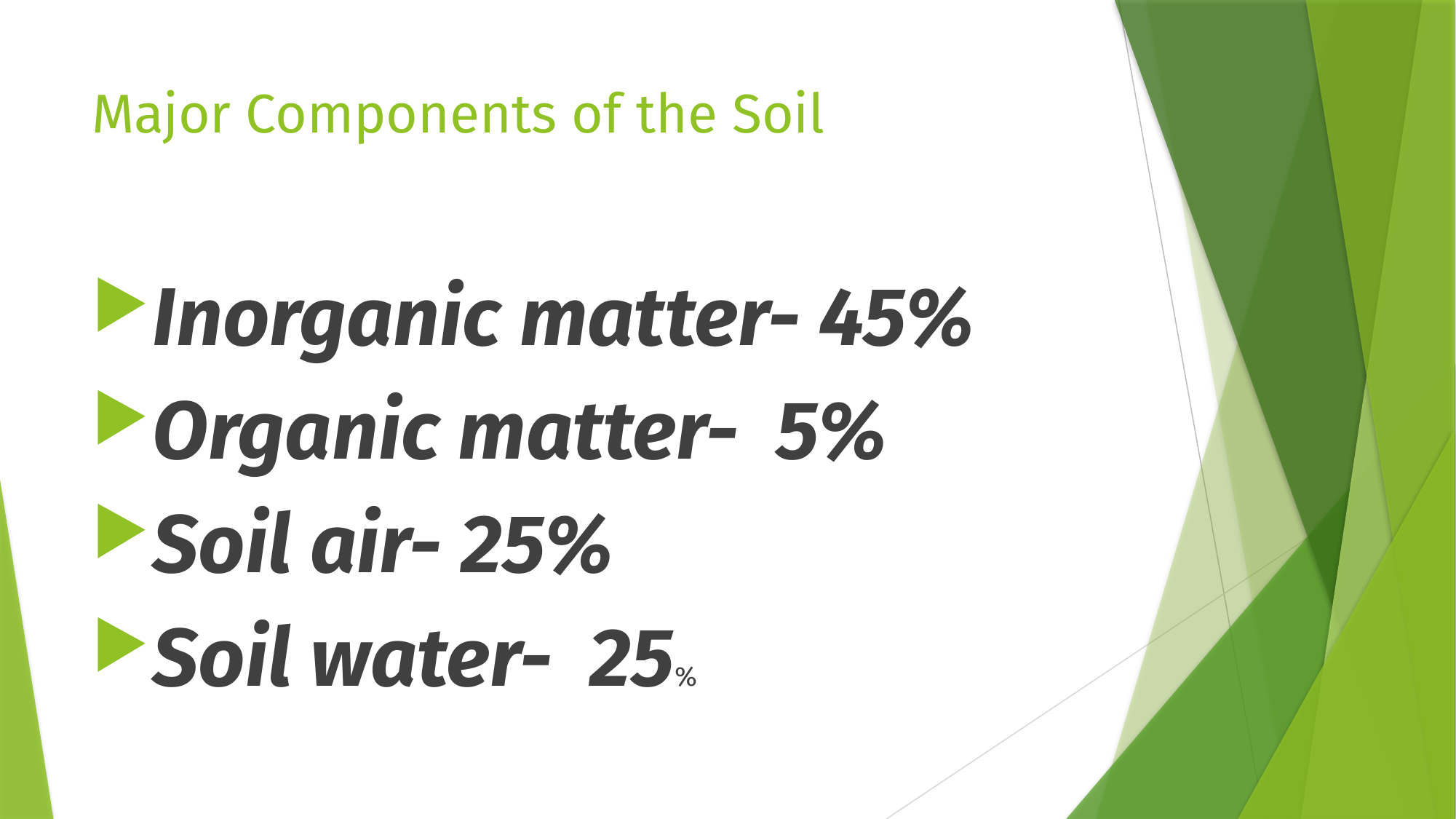

# Major Components of the Soil
Inorganic matter- 45%
Organic matter-  5%
Soil air- 25%
Soil water-  25%